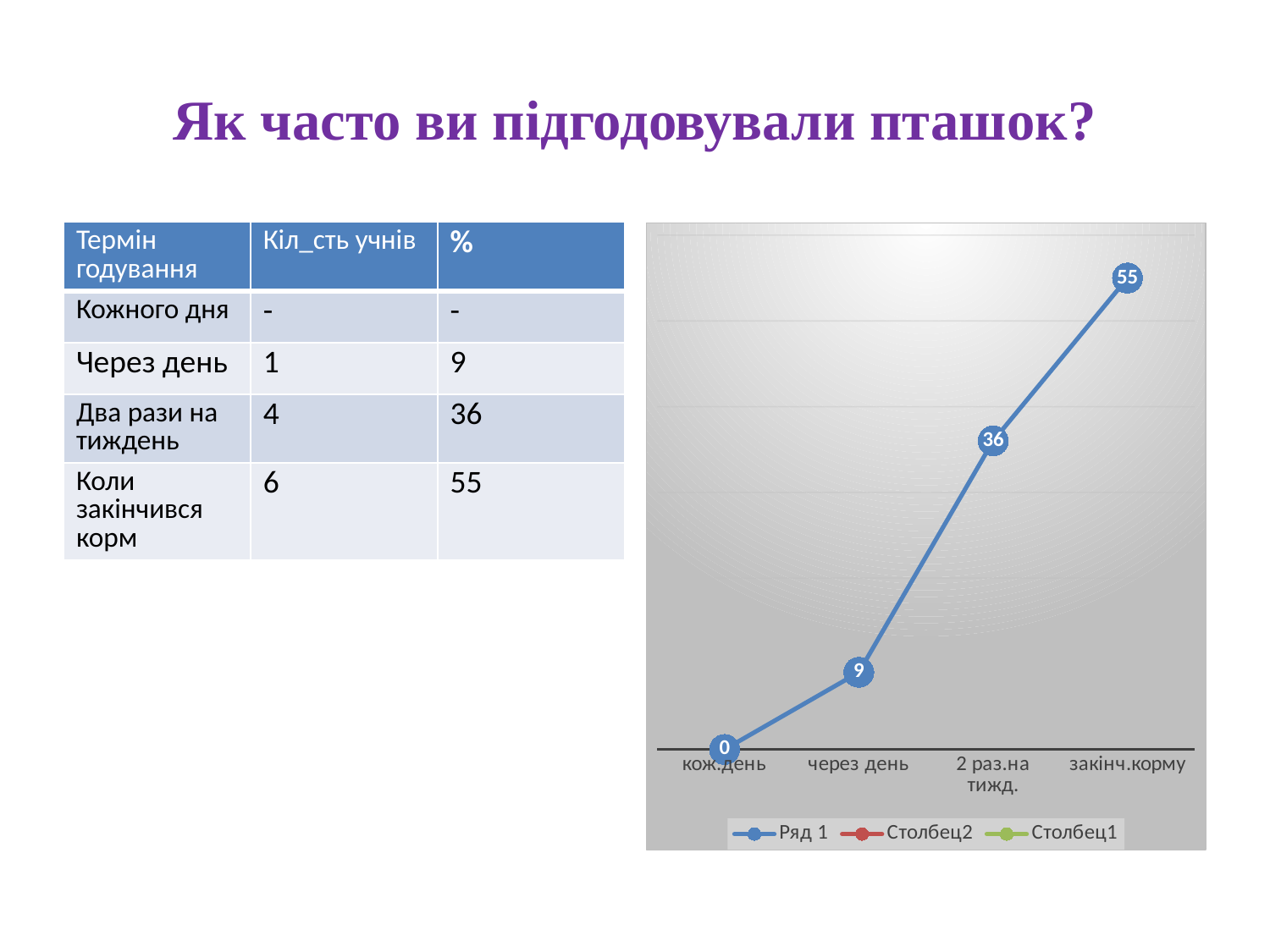

# Як часто ви підгодовували пташок?
| Термін годування | Кіл\_сть учнів | % |
| --- | --- | --- |
| Кожного дня | - | - |
| Через день | 1 | 9 |
| Два рази на тиждень | 4 | 36 |
| Коли закінчився корм | 6 | 55 |

### Chart

| Category | Ряд 1 | Столбец2 | Столбец1 |
|---|---|---|---|
| кож.день | 0.0 | None | None |
| через день | 9.0 | None | None |
| 2 раз.на тижд. | 36.0 | None | None |
| закінч.корму | 55.0 | None | None |